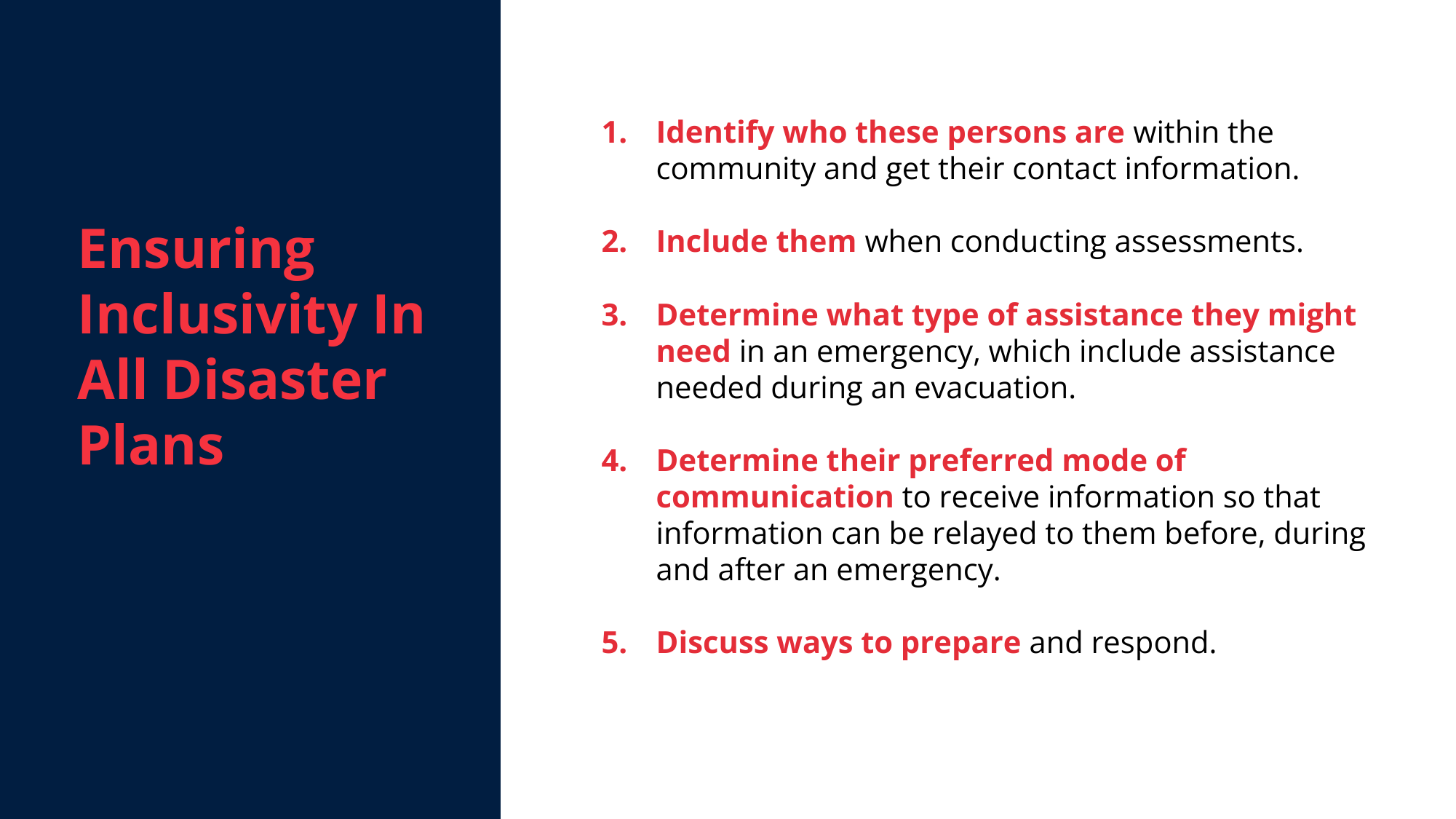

Ensuring Inclusivity In All Disaster Plans
Identify who these persons are within the community and get their contact information.

Include them when conducting assessments.

Determine what type of assistance they might need in an emergency, which include assistance needed during an evacuation.

Determine their preferred mode of communication to receive information so that information can be relayed to them before, during and after an emergency.

Discuss ways to prepare and respond.